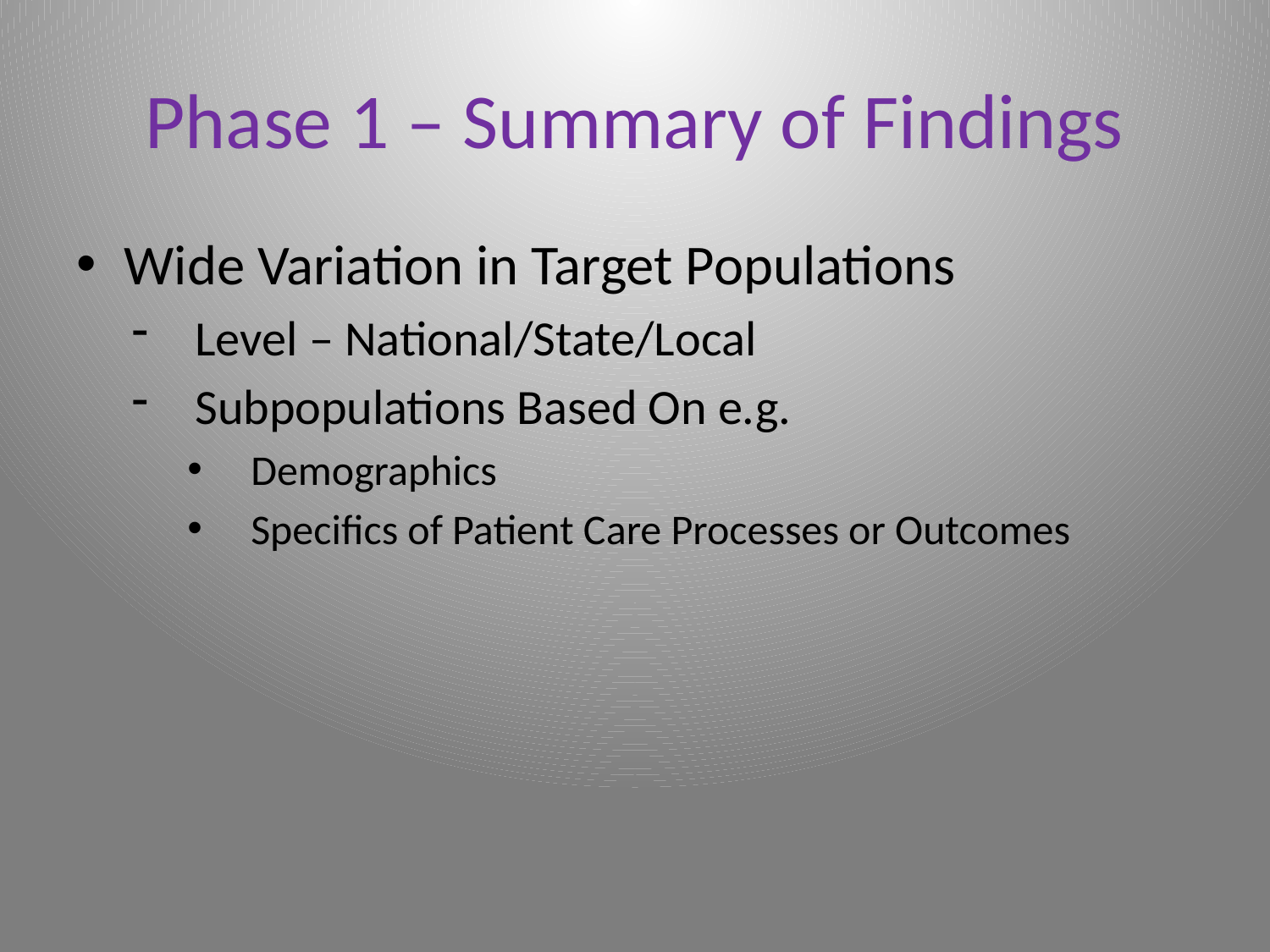

# Phase 1 – Summary of Findings
Wide Variation in Target Populations
Level – National/State/Local
Subpopulations Based On e.g.
Demographics
Specifics of Patient Care Processes or Outcomes